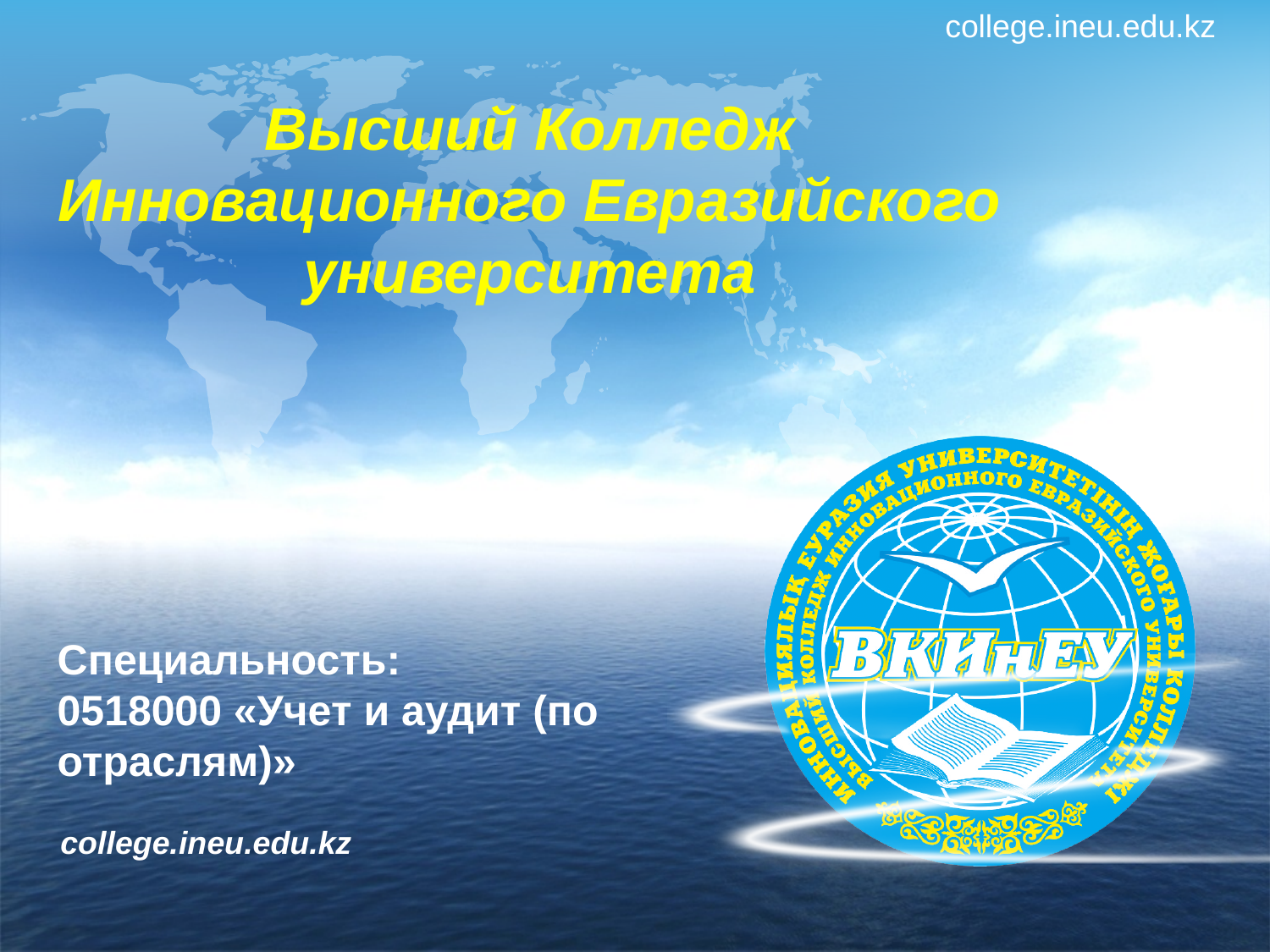

college.ineu.edu.kz
Специальность:
0518000 «Учет и аудит (по отраслям)»
college.ineu.edu.kz